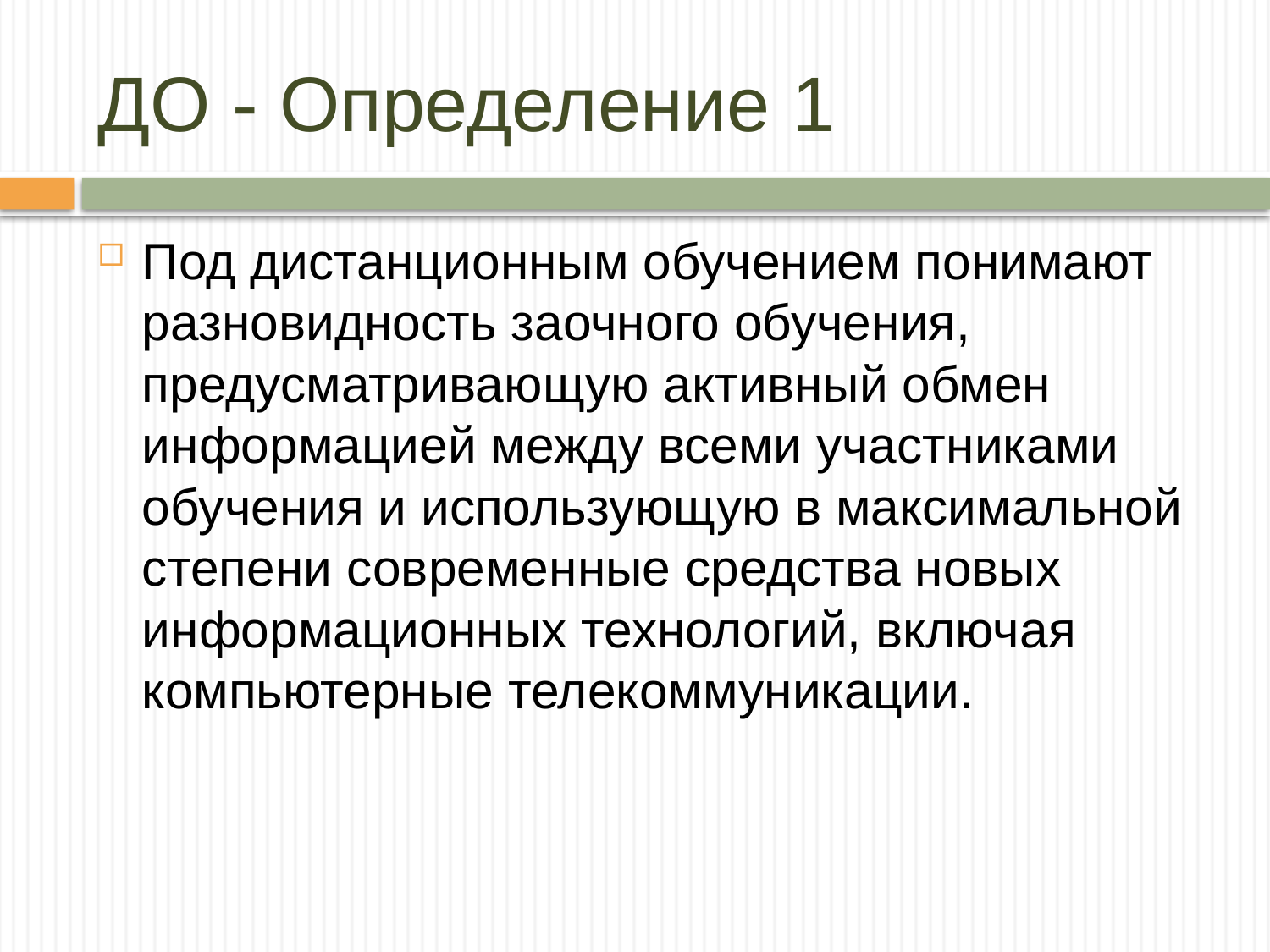

# ДО - Определение 1
Под дистанционным обучением понимают разновидность заочного обучения, предусматривающую активный обмен информацией между всеми участниками обучения и использующую в максимальной степени современные средства новых информационных технологий, включая компьютерные телекоммуникации.